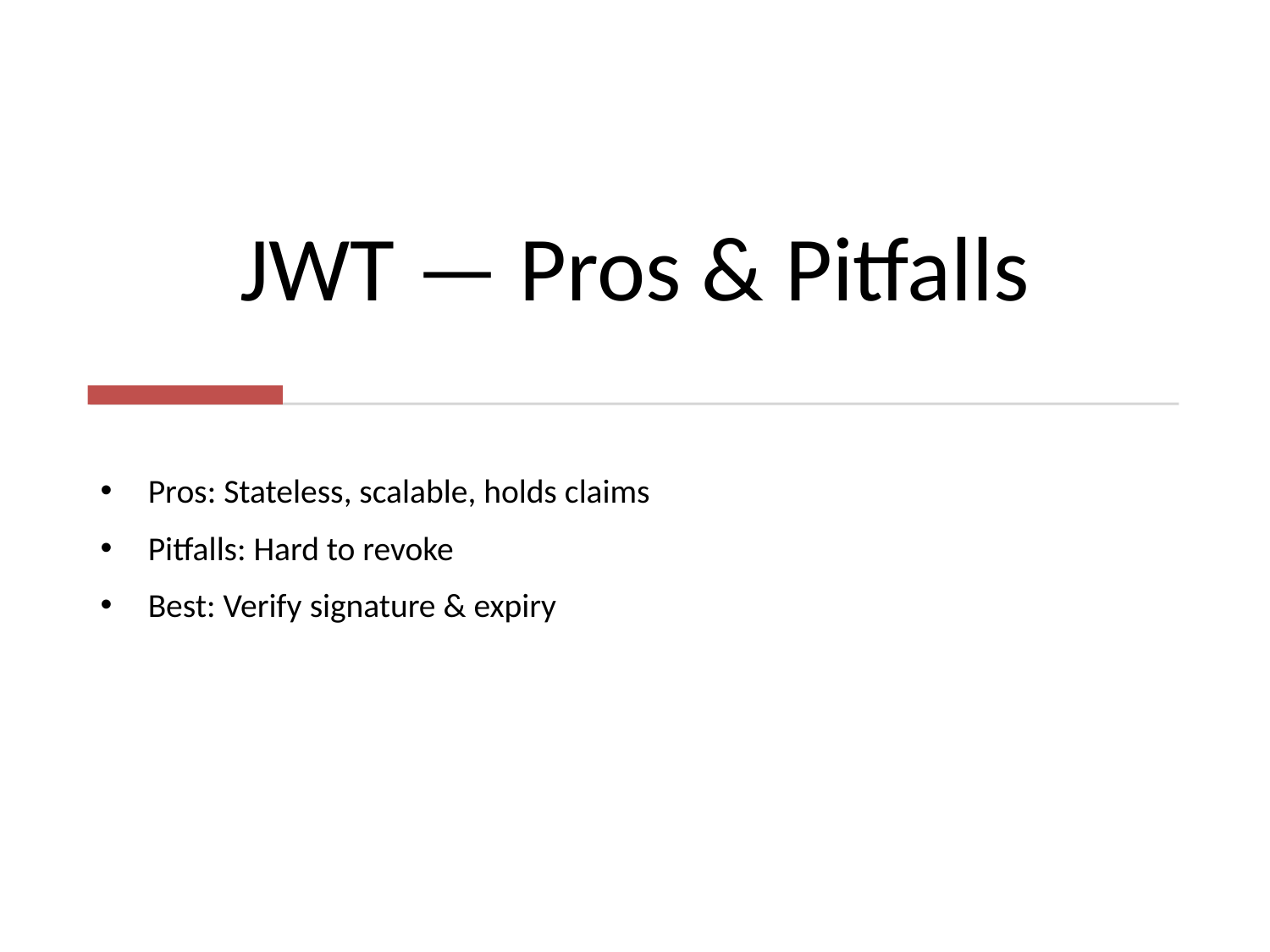

# JWT — Pros & Pitfalls

Pros: Stateless, scalable, holds claims
Pitfalls: Hard to revoke
Best: Verify signature & expiry